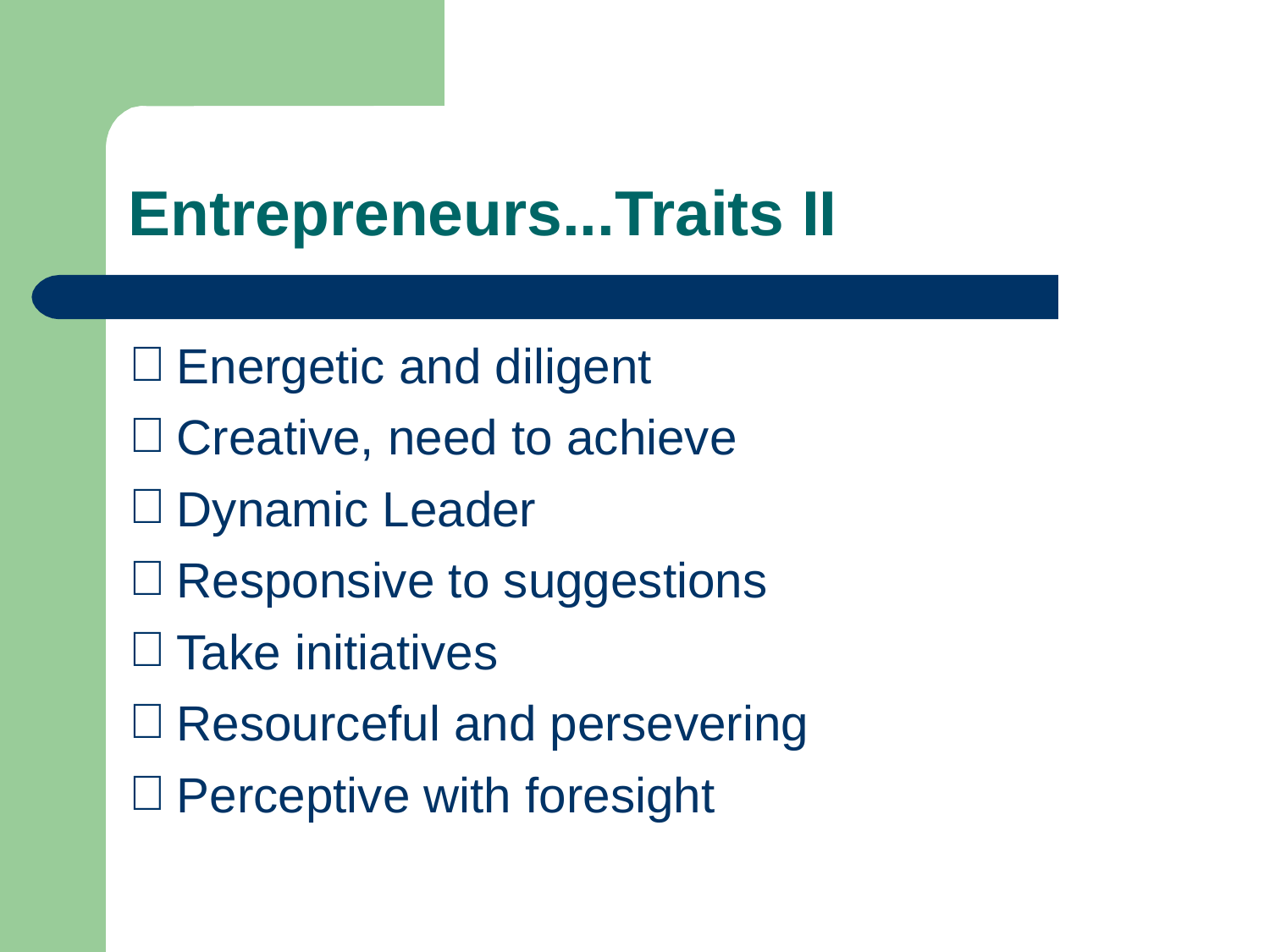

# Entrepreneurs...Traits II
Energetic and diligent
Creative, need to achieve
Dynamic Leader
Responsive to suggestions
Take initiatives
Resourceful and persevering
Perceptive with foresight